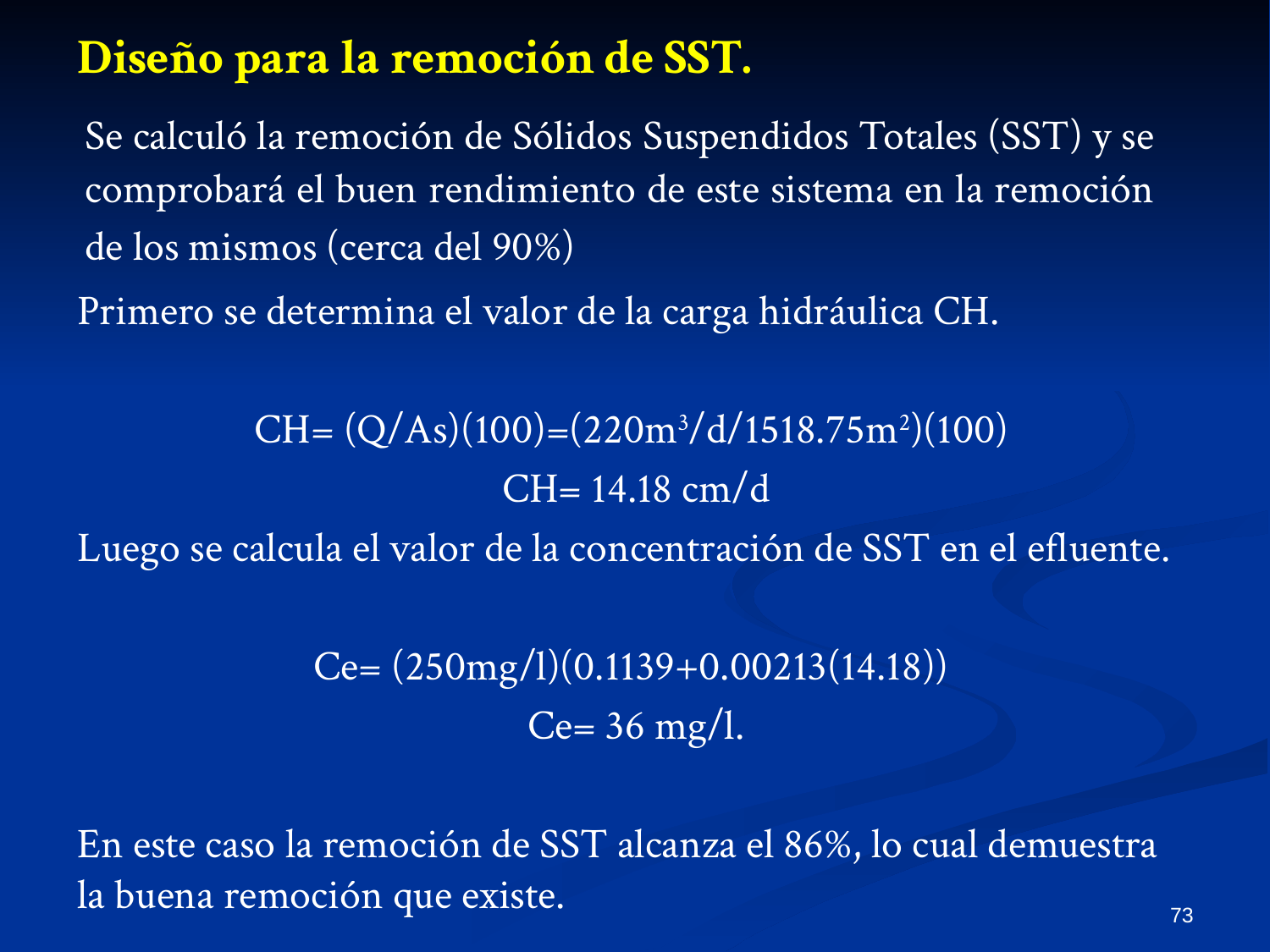

# Diseño para la remoción de SST.
	Se calculó la remoción de Sólidos Suspendidos Totales (SST) y se comprobará el buen rendimiento de este sistema en la remoción de los mismos (cerca del 90%)
Primero se determina el valor de la carga hidráulica CH.

CH= (Q/As)(100)=(220m3/d/1518.75m2)(100)
CH= 14.18 cm/d
Luego se calcula el valor de la concentración de SST en el efluente.

Ce= (250mg/l)(0.1139+0.00213(14.18))
Ce= 36 mg/l.

En este caso la remoción de SST alcanza el 86%, lo cual demuestra la buena remoción que existe.
73